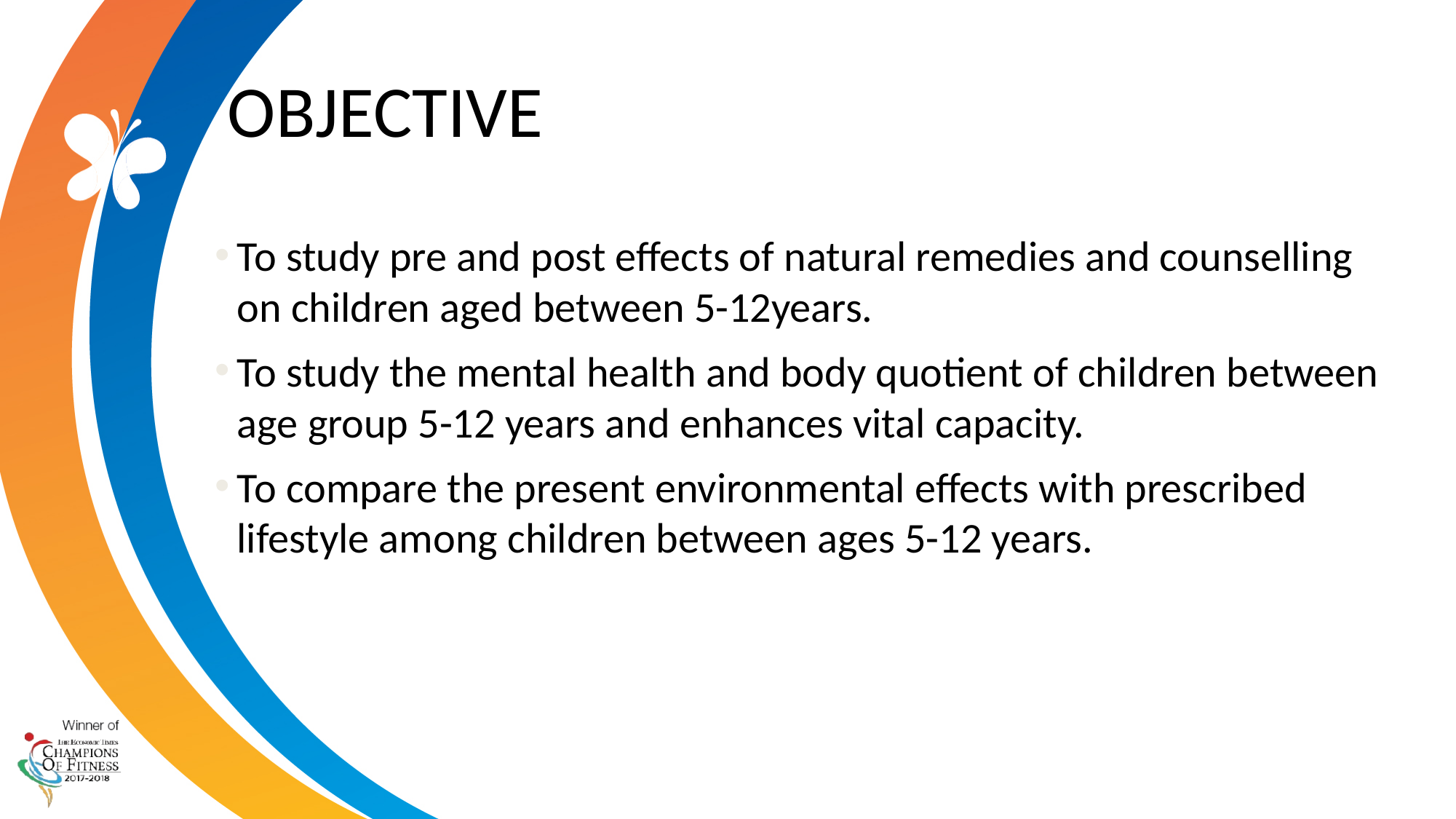

# OBJECTIVE
To study pre and post effects of natural remedies and counselling on children aged between 5-12years.
To study the mental health and body quotient of children between age group 5-12 years and enhances vital capacity.
To compare the present environmental effects with prescribed lifestyle among children between ages 5-12 years.